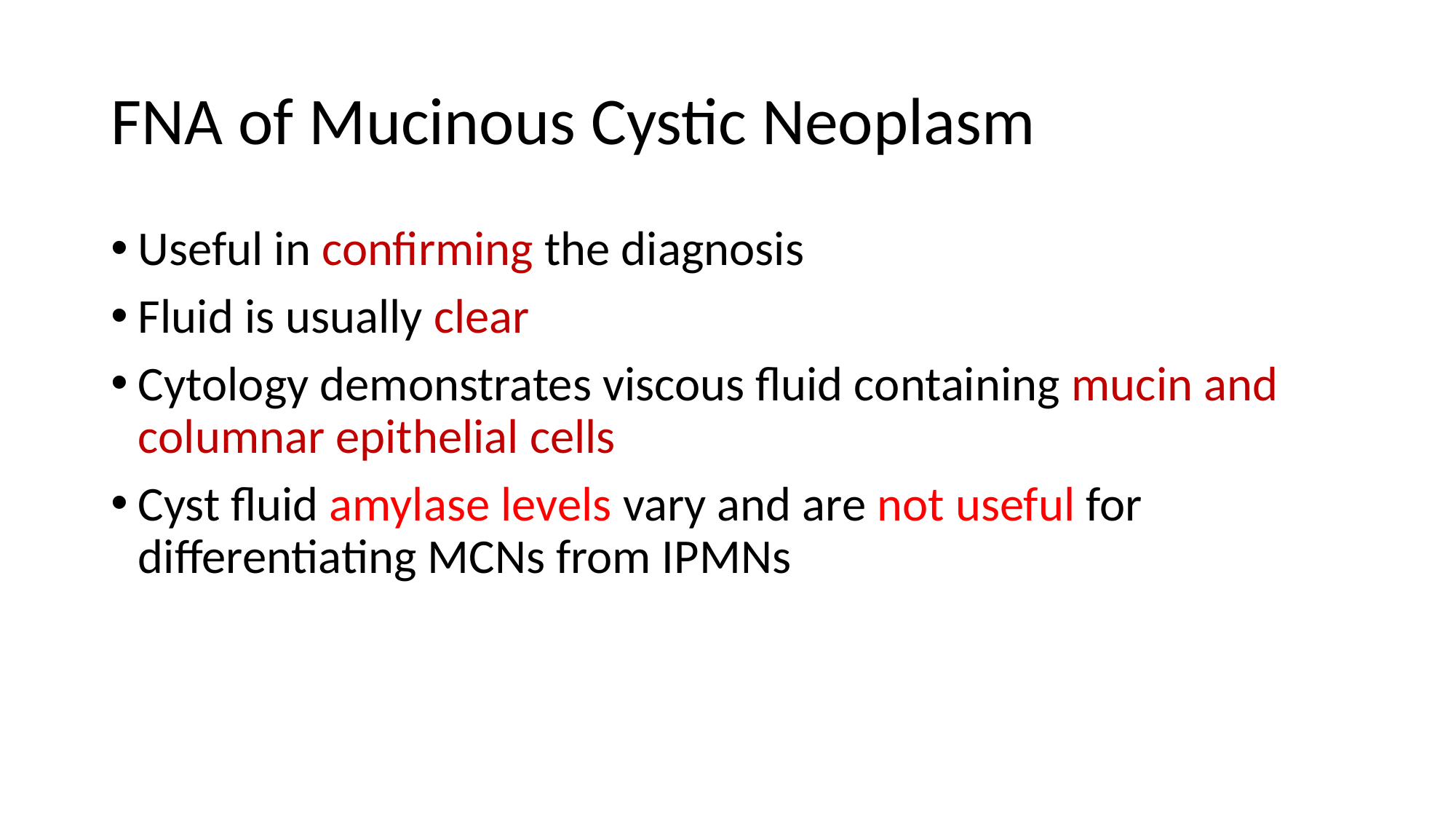

# FNA of Mucinous Cystic Neoplasm
Useful in confirming the diagnosis
Fluid is usually clear
Cytology demonstrates viscous fluid containing mucin and columnar epithelial cells
Cyst fluid amylase levels vary and are not useful for differentiating MCNs from IPMNs